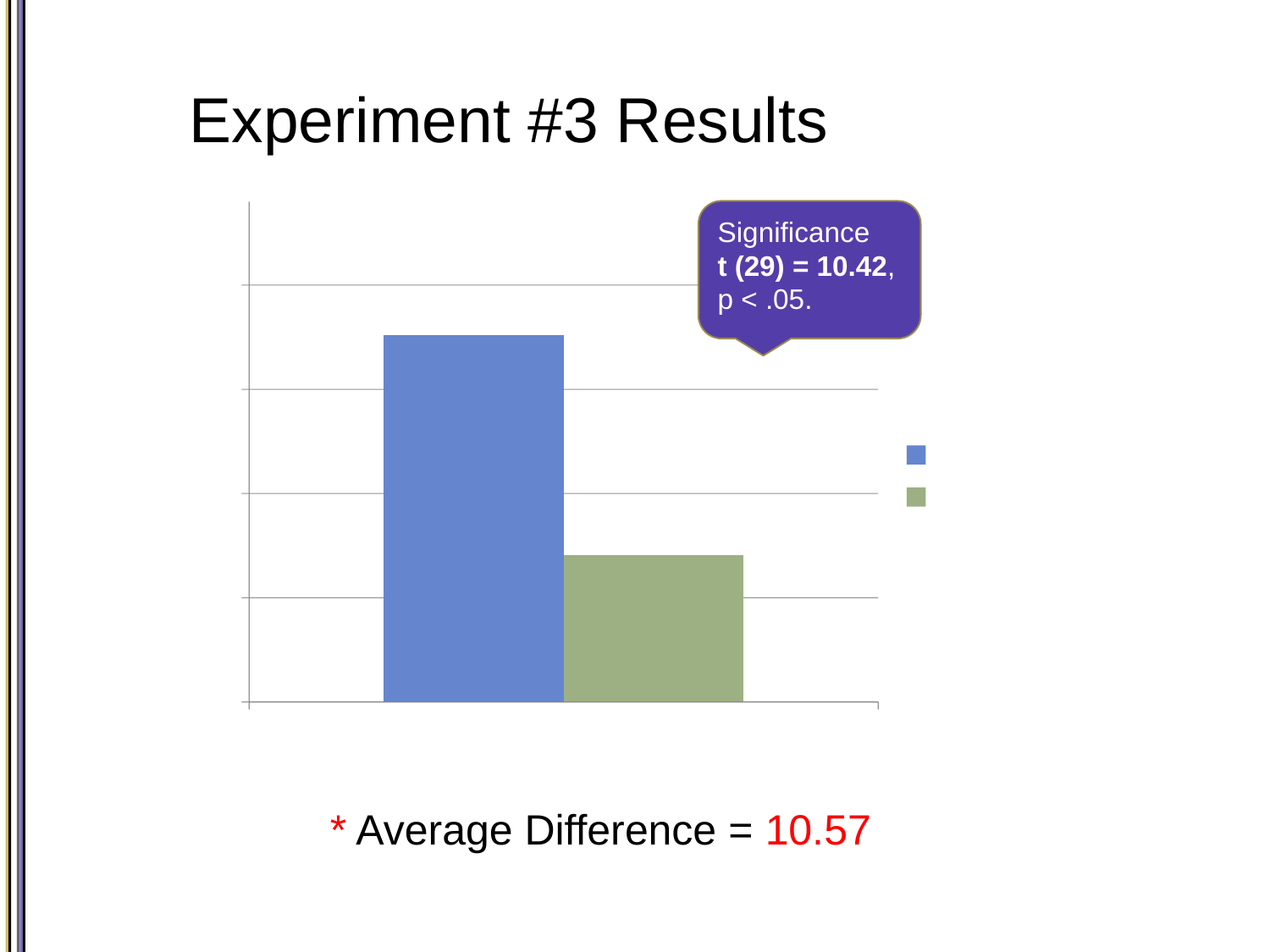

# Experiment #3 Results

### Chart

| Category | Pre-Test | Post-Test |
|---|---|---|
| Misconceptons Answered Incorrect | 17.6 | 7.03 |
Significance
t (29) = 10.42, p < .05.
* Average Difference = 10.57